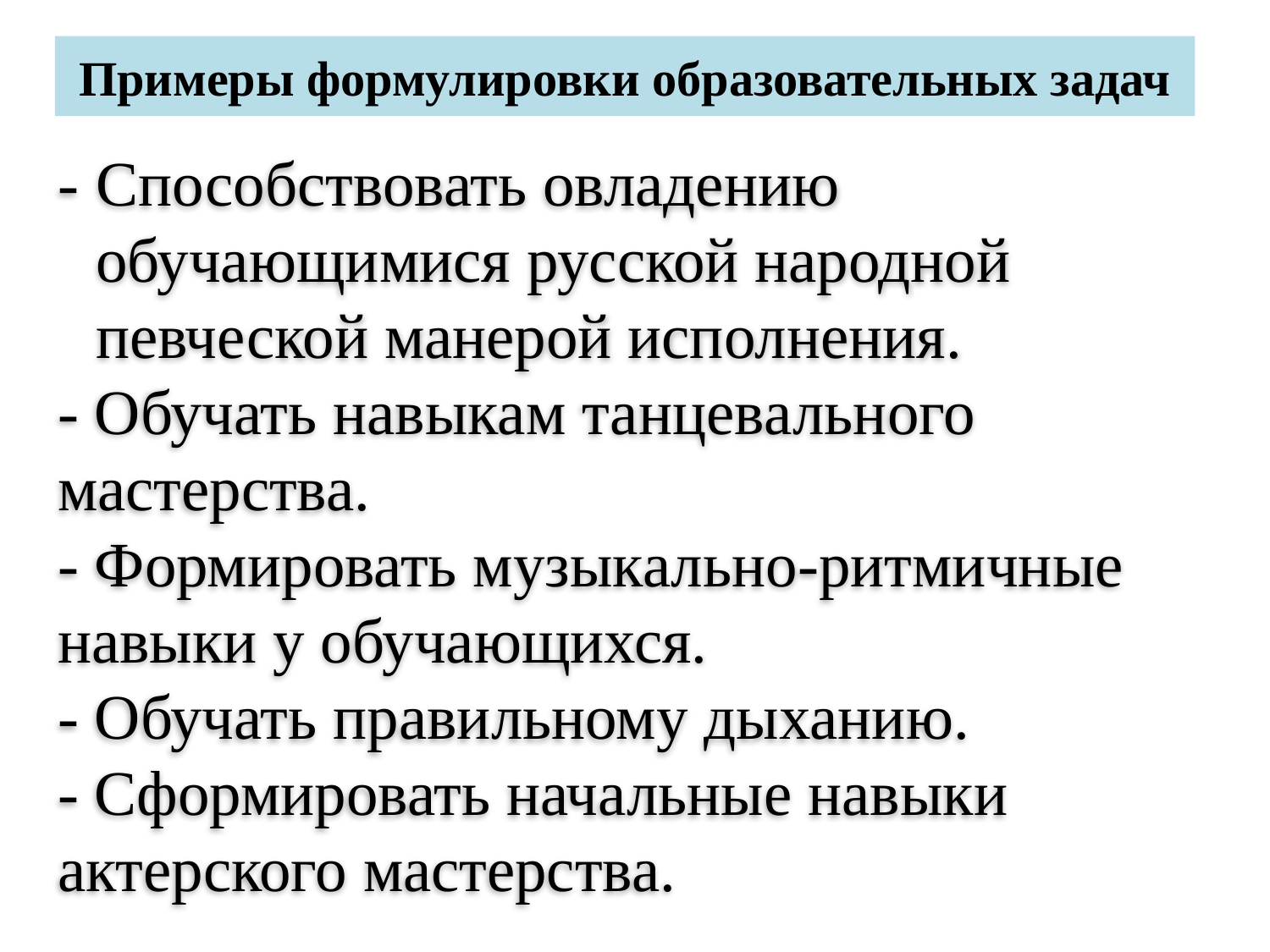

# Примеры формулировки образовательных задач
- 	Способствовать овладению обучающимися русской народной певческой манерой исполнения.
- Обучать навыкам танцевального мастерства.
- Формировать музыкально-ритмичные навыки у обучающихся.
- Обучать правильному дыханию.
- Сформировать начальные навыки актерского мастерства.